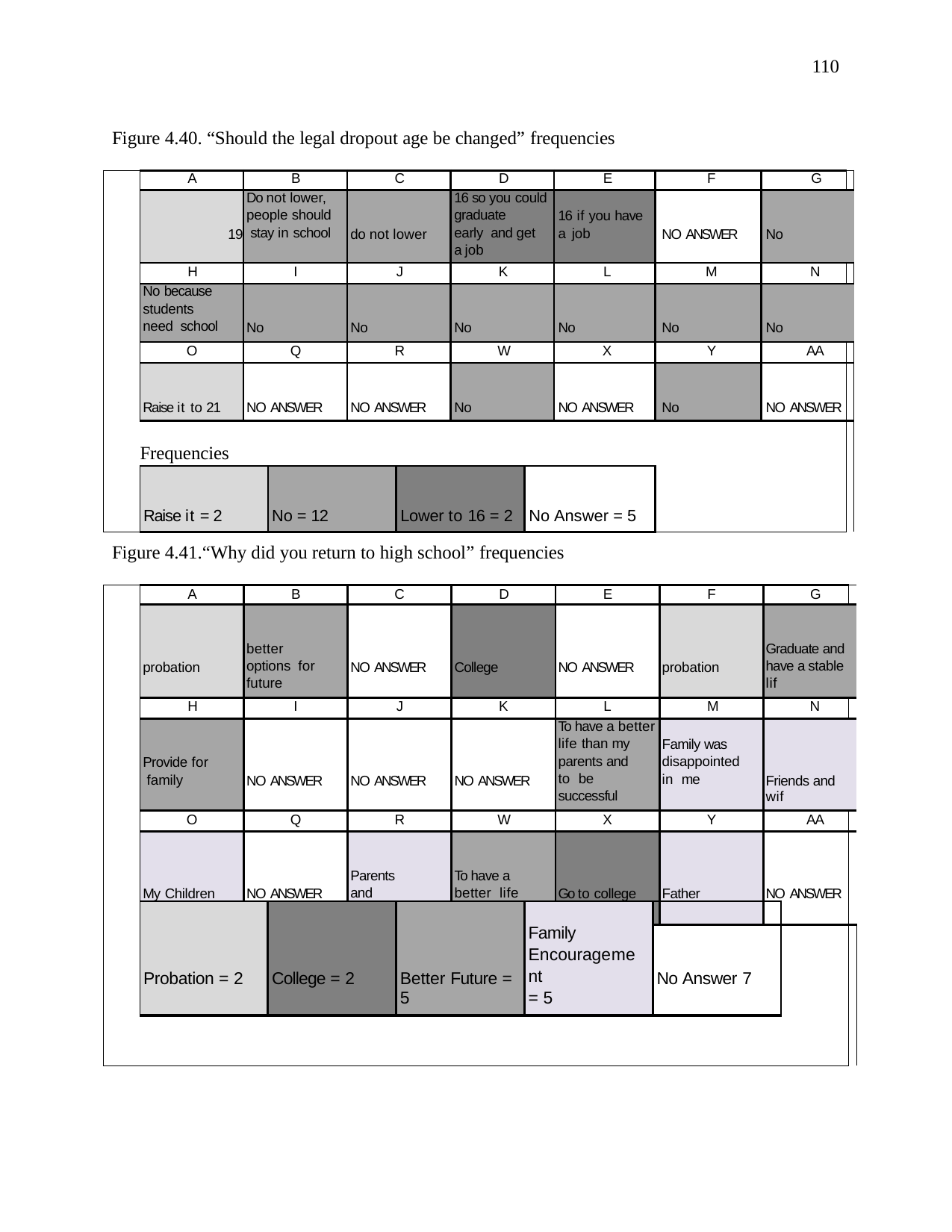

110
Figure 4.40. “Should the legal dropout age be changed” frequencies
|  | A | B |  | C |  | D |  | E | F | G |  |
| --- | --- | --- | --- | --- | --- | --- | --- | --- | --- | --- | --- |
|  | 19 | Do not lower, people should stay in school |  | do not lower |  | 16 so you could graduate early and get a job |  | 16 if you have a job | NO ANSWER | No |  |
|  | H | I |  | J |  | K |  | L | M | N |  |
|  | No because students need school | No |  | No |  | No |  | No | No | No |  |
|  | O | Q |  | R |  | W |  | X | Y | AA |  |
|  | Raise it to 21 | NO ANSWER |  | NO ANSWER |  | No |  | NO ANSWER | No | NO ANSWER |  |
| Frequencies |  |  |  |  |  |  |  |  |  |  |  |
|  | Raise it = 2 |  | No = 12 |  | Lower to 16 = 2 |  | No Answer = 5 |  |  |  |  |
Figure 4.41.“Why did you return to high school” frequencies
|  | A | B | C | D | E | F | G |  |
| --- | --- | --- | --- | --- | --- | --- | --- | --- |
|  | probation | better options for future | NO ANSWER | College | NO ANSWER | probation | Graduate and have a stable lif |  |
|  | H | I | J | K | L | M | N |  |
|  | Provide for family | NO ANSWER | NO ANSWER | NO ANSWER | To have a better life than my parents and to be successful | Family was disappointed in me | Friends and wif |  |
|  | O | Q | R | W | X | Y | AA |  |
|  | My Children | NO ANSWER | Parents and Friends | To have a better life | Go to college | Father | NO ANSWER |  |
| Frequencies |  |  |  |  |  |  |  |  |
| Probation = 2 | College = 2 | Better Future = 5 | Family Encouragement = 5 | No Answer 7 |
| --- | --- | --- | --- | --- |